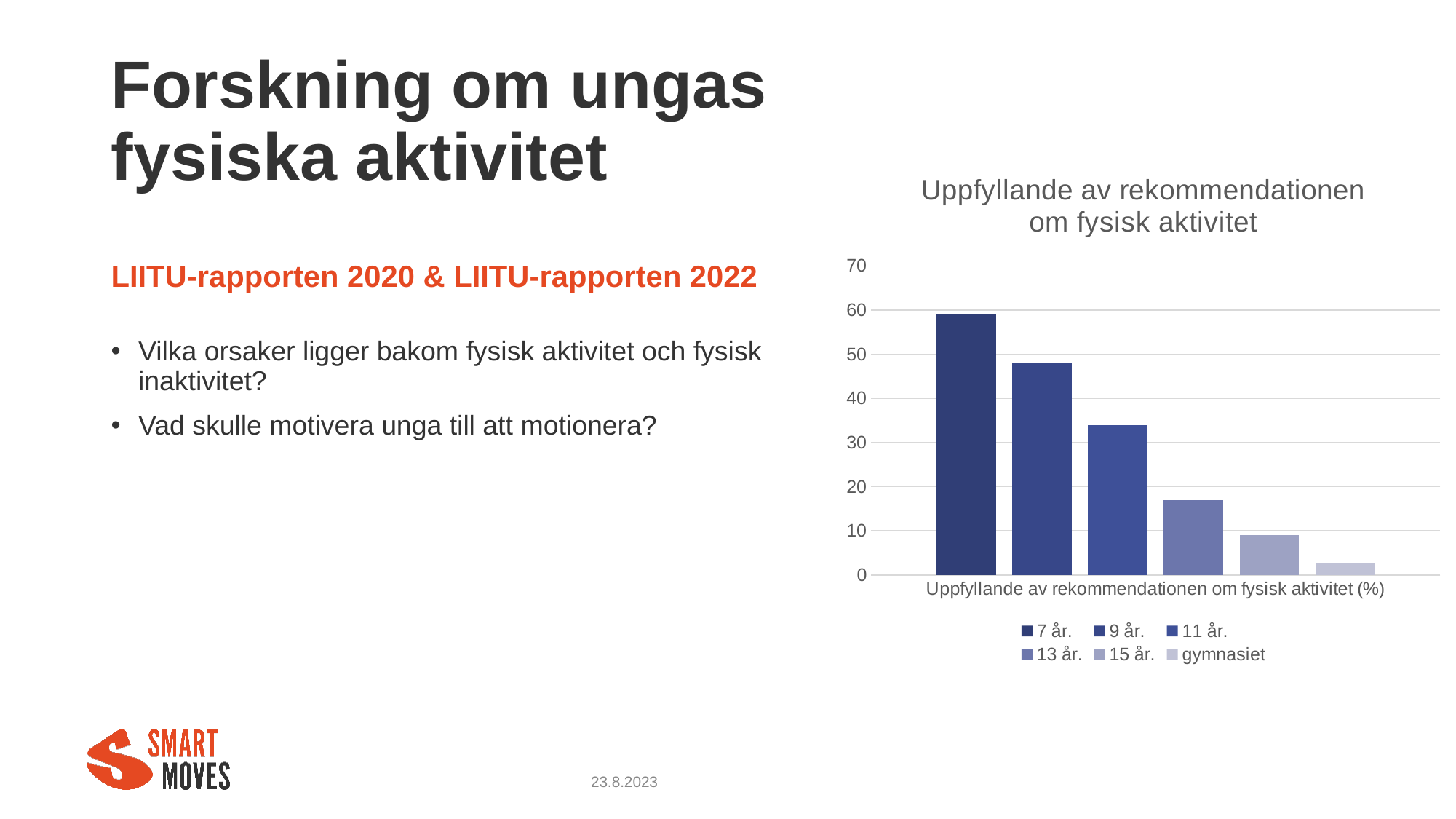

# Forskning om ungas fysiska aktivitet

### Chart: Uppfyllande av rekommendationen om fysisk aktivitet

| Category | 7 år. | 9 år. | 11 år. | 13 år. | 15 år. | gymnasiet |
|---|---|---|---|---|---|---|
| Uppfyllande av rekommendationen om fysisk aktivitet (%) | 59.0 | 48.0 | 34.0 | 17.0 | 9.0 | 2.6 |
LIITU-rapporten 2020 & LIITU-rapporten 2022
Vilka orsaker ligger bakom fysisk aktivitet och fysisk inaktivitet?
Vad skulle motivera unga till att motionera?
23.8.2023